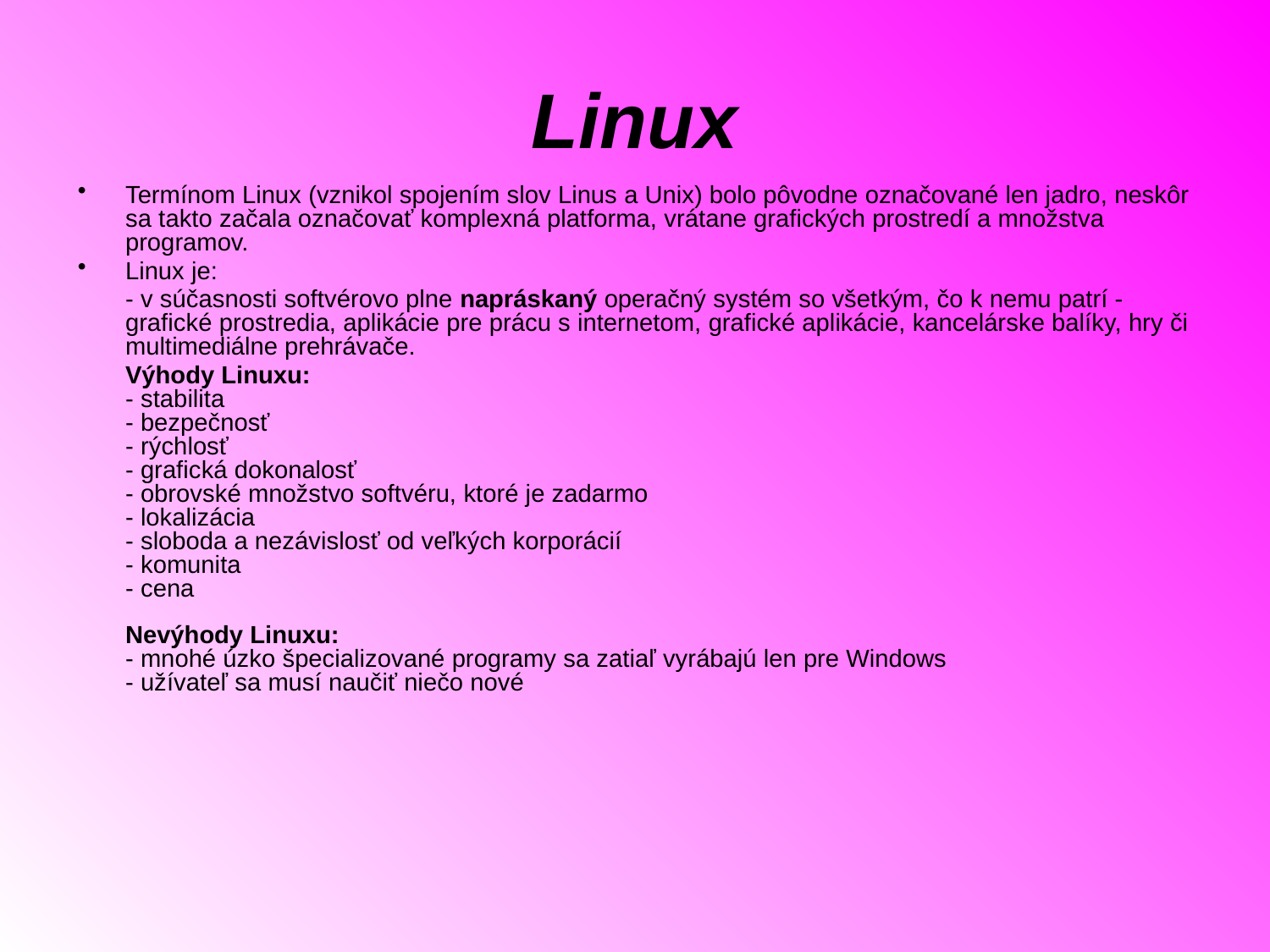

# Linux
Termínom Linux (vznikol spojením slov Linus a Unix) bolo pôvodne označované len jadro, neskôr sa takto začala označovať komplexná platforma, vrátane grafických prostredí a množstva programov.
Linux je:
	- v súčasnosti softvérovo plne napráskaný operačný systém so všetkým, čo k nemu patrí - grafické prostredia, aplikácie pre prácu s internetom, grafické aplikácie, kancelárske balíky, hry či multimediálne prehrávače.
	Výhody Linuxu:
- stabilita
- bezpečnosť
- rýchlosť
- grafická dokonalosť
- obrovské množstvo softvéru, ktoré je zadarmo
- lokalizácia
- sloboda a nezávislosť od veľkých korporácií
- komunita
- cena
Nevýhody Linuxu:
- mnohé úzko špecializované programy sa zatiaľ vyrábajú len pre Windows
- užívateľ sa musí naučiť niečo nové